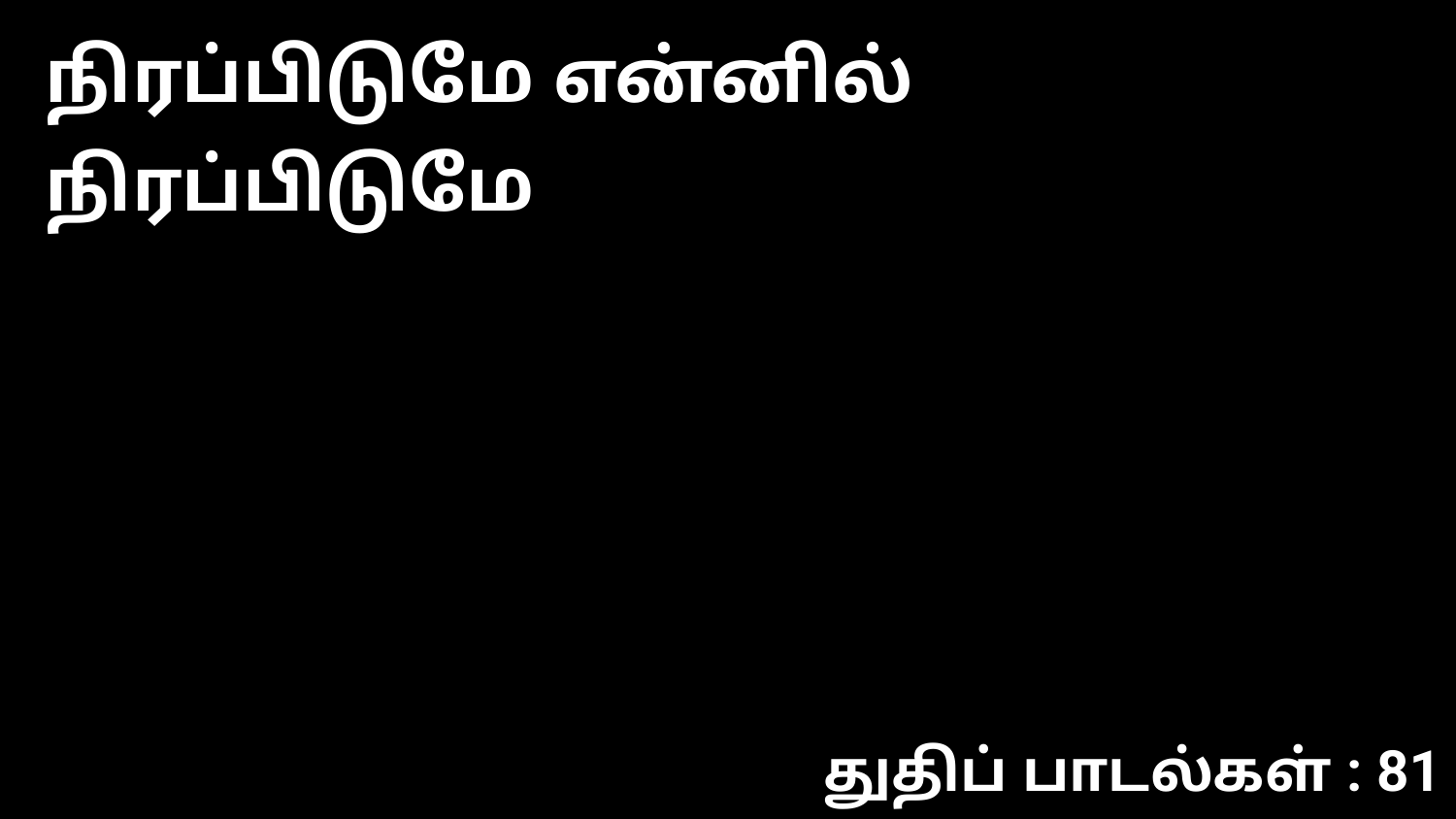

நிரப்பிடுமே என்னில் நிரப்பிடுமே
துதிப் பாடல்கள் : 81